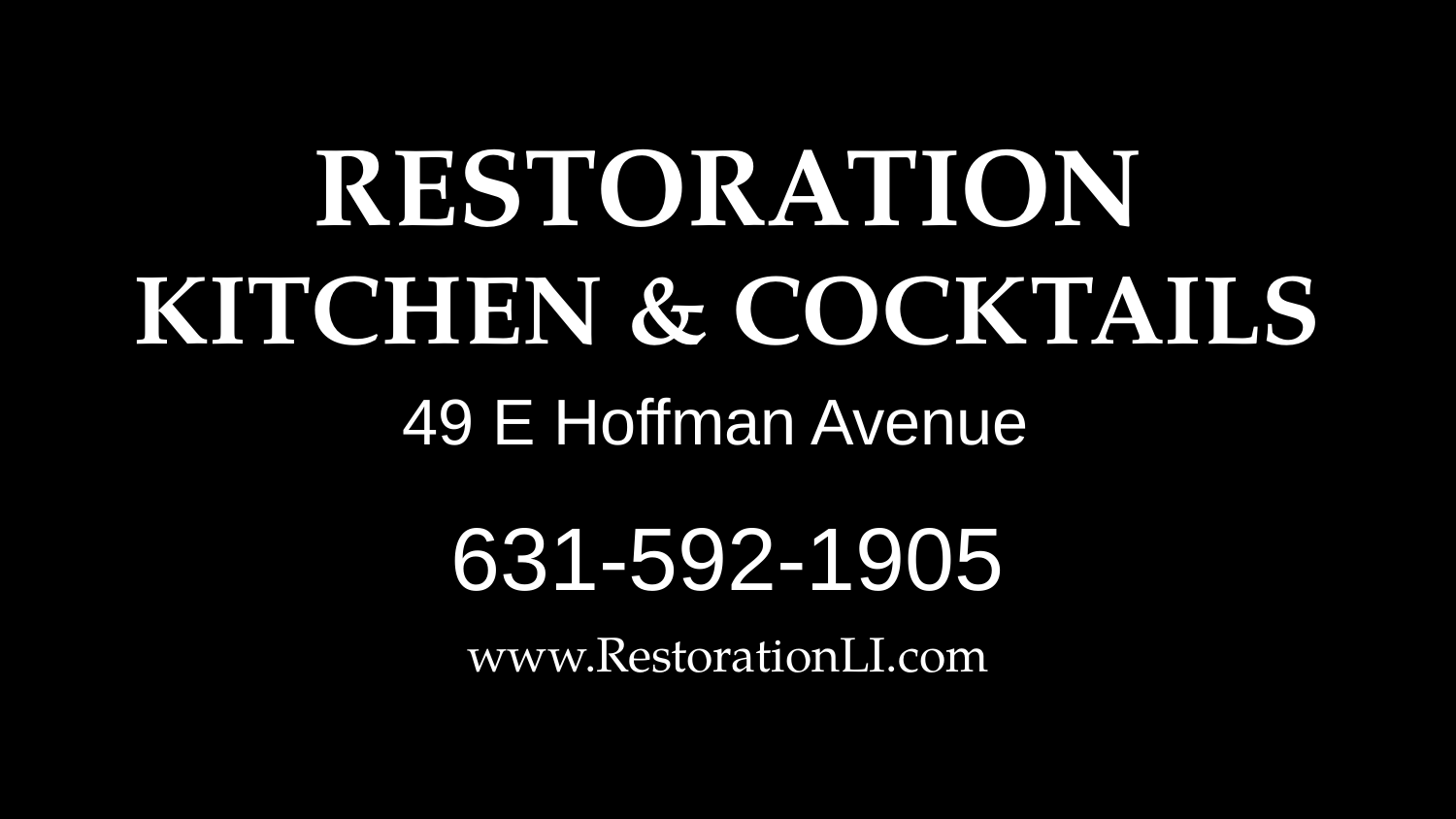

# Restoration kitchen & cocktails
49 E Hoffman Avenue
631-592-1905
www.RestorationLI.com